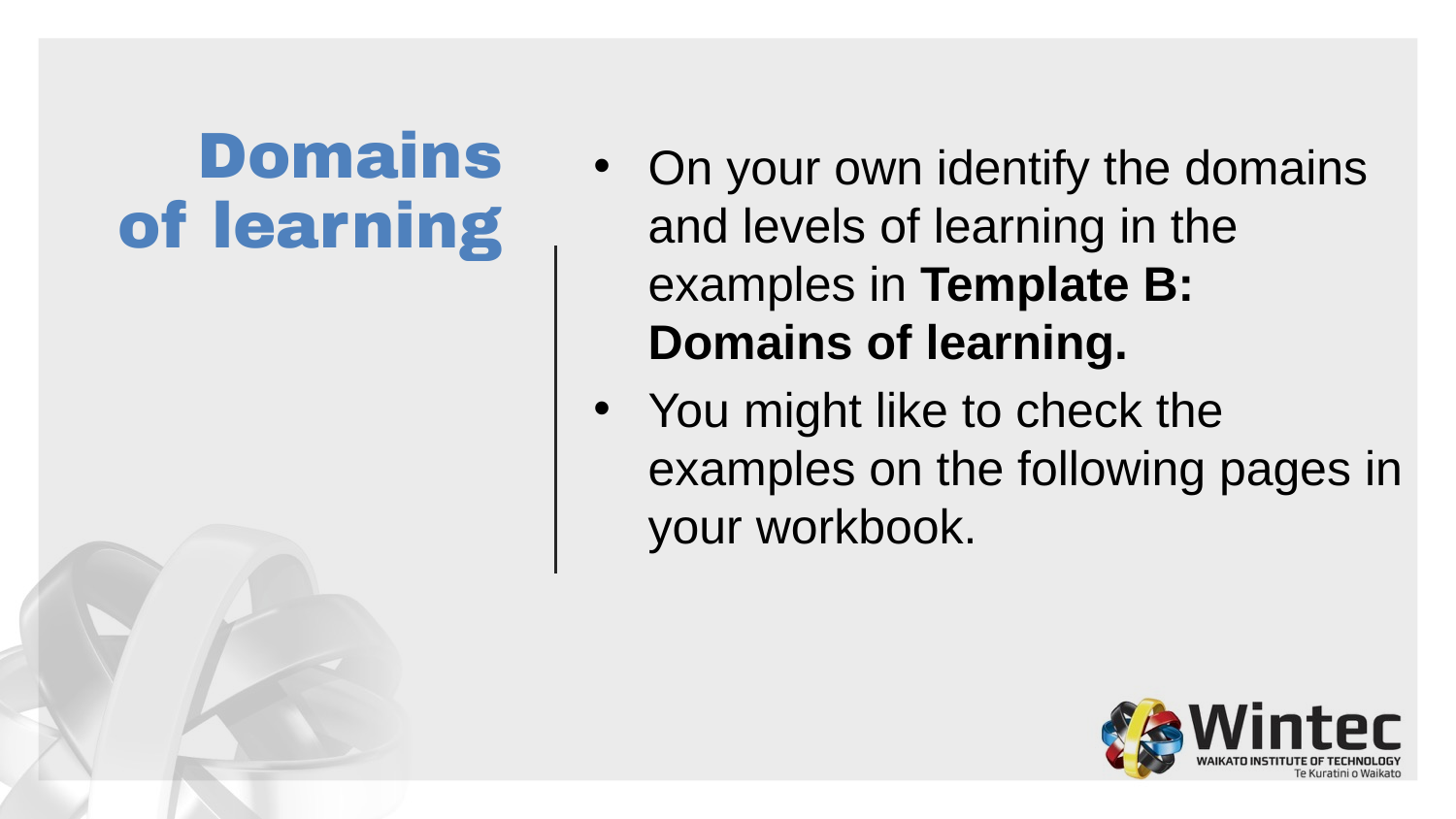

On your own identify the domains and levels of learning in the examples in Template B: Domains of learning.
You might like to check the examples on the following pages in your workbook.

# Domains of learning